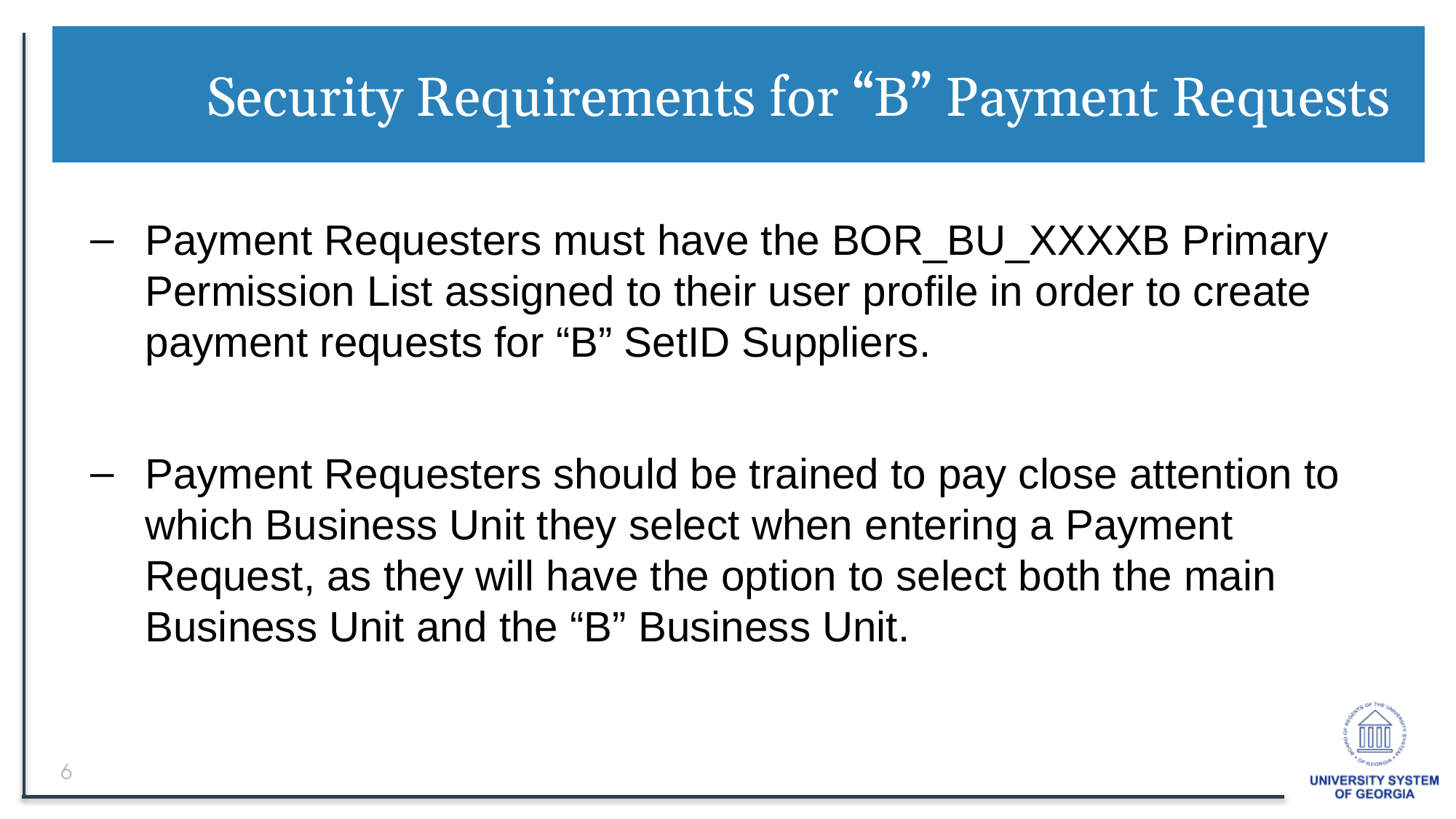

# Security Requirements for “B” Payment Requests

Payment Requesters must have the BOR_BU_XXXXB Primary Permission List assigned to their user profile in order to create payment requests for “B” SetID Suppliers.

Payment Requesters should be trained to pay close attention to which Business Unit they select when entering a Payment Request, as they will have the option to select both the main Business Unit and the “B” Business Unit.

6